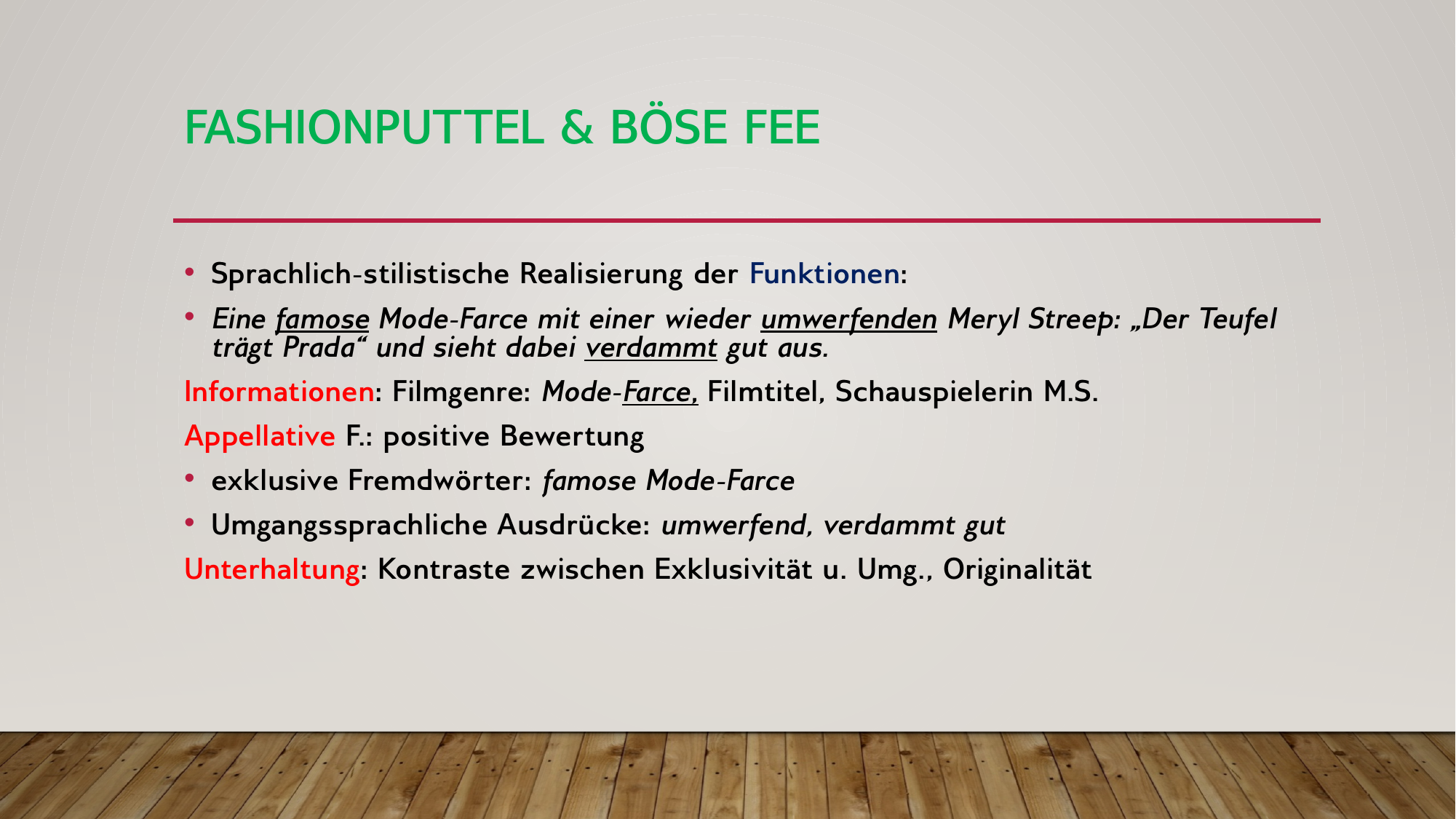

# Fashionputtel & böse Fee
Sprachlich-stilistische Realisierung der Funktionen:
Eine famose Mode-Farce mit einer wieder umwerfenden Meryl Streep: „Der Teufel trägt Prada“ und sieht dabei verdammt gut aus.
Informationen: Filmgenre: Mode-Farce, Filmtitel, Schauspielerin M.S.
Appellative F.: positive Bewertung
exklusive Fremdwörter: famose Mode-Farce
Umgangssprachliche Ausdrücke: umwerfend, verdammt gut
Unterhaltung: Kontraste zwischen Exklusivität u. Umg., Originalität